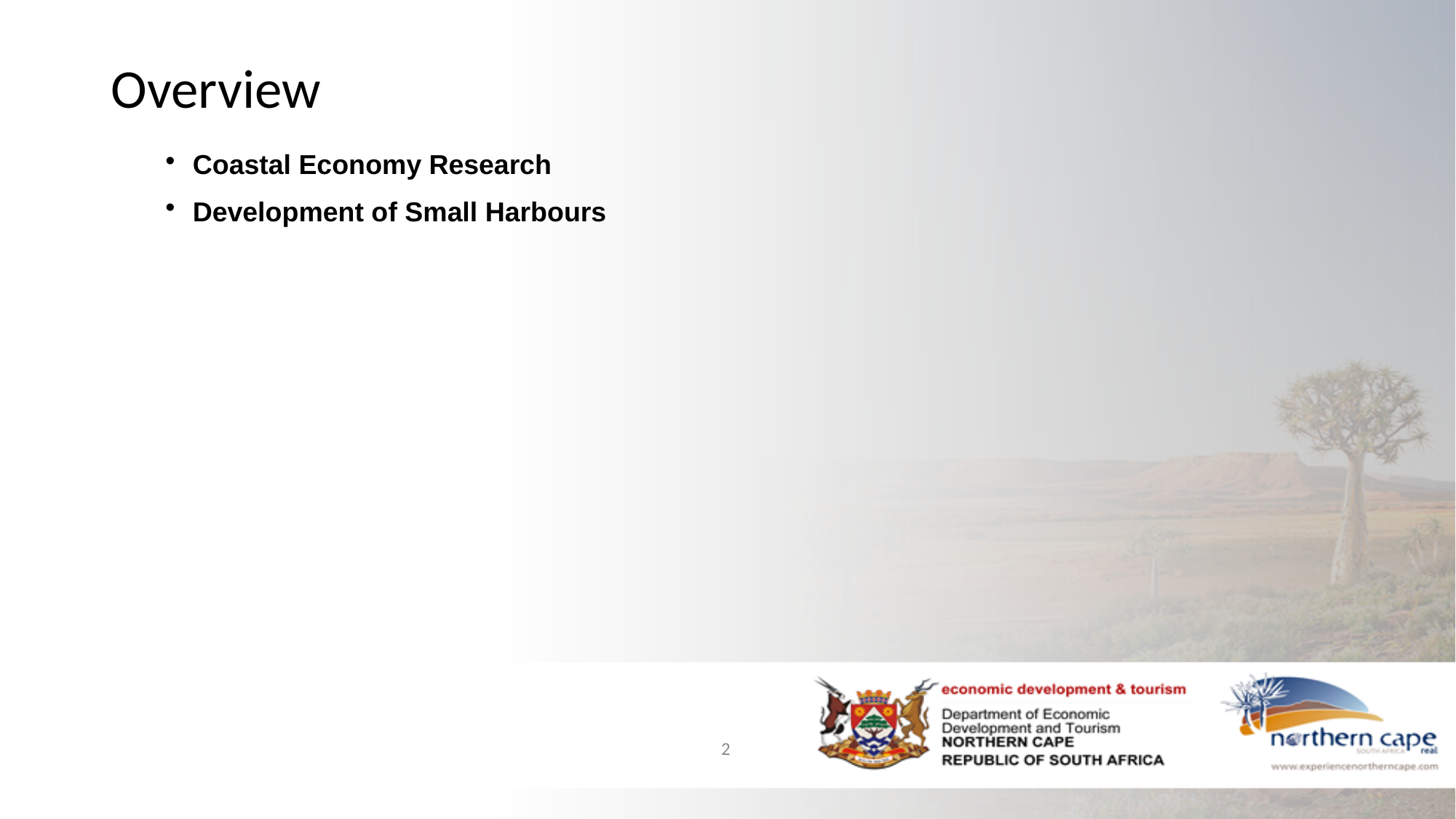

# Overview
Coastal Economy Research
Development of Small Harbours
2